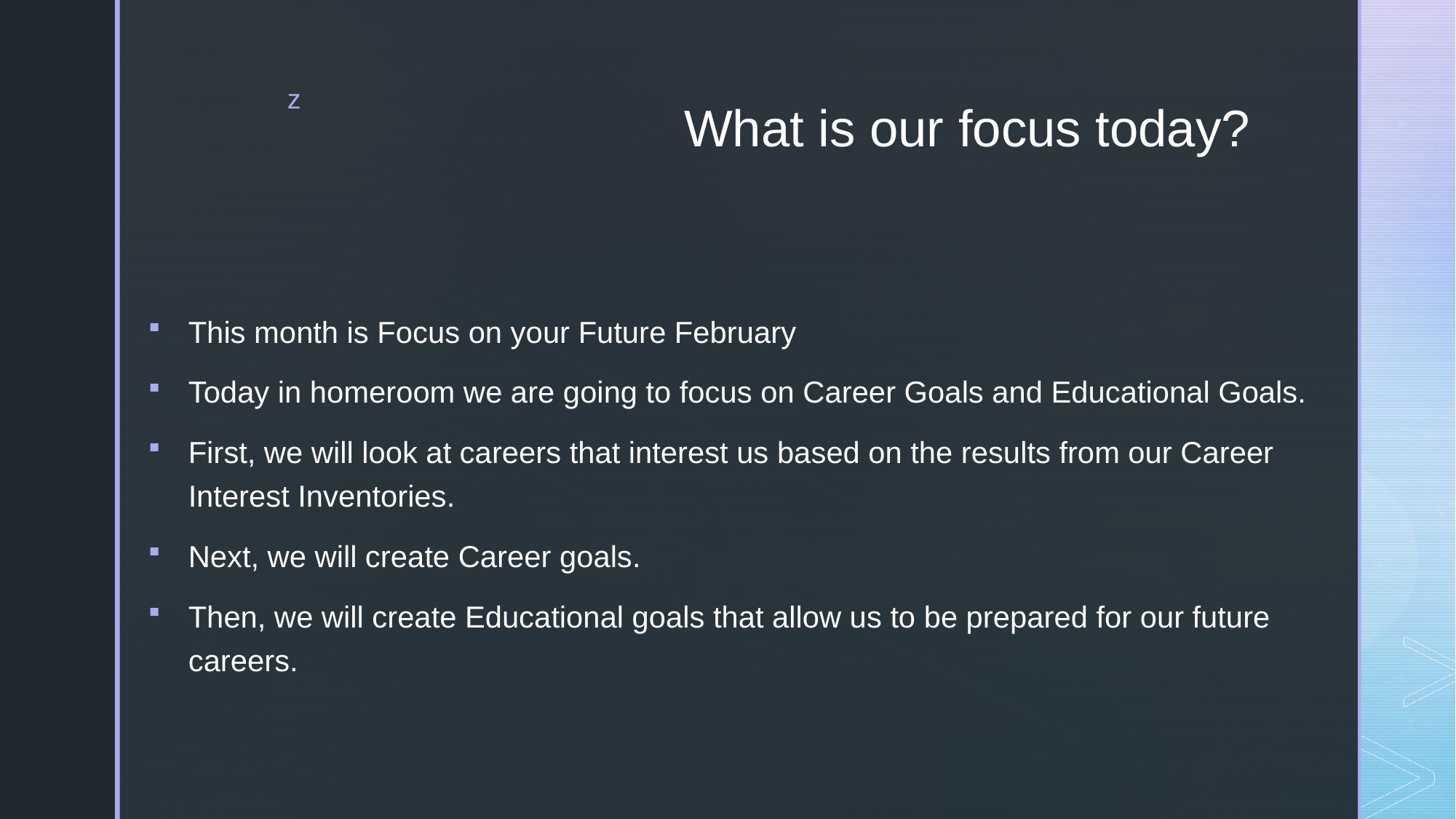

# What is our focus today?
This month is Focus on your Future February
Today in homeroom we are going to focus on Career Goals and Educational Goals.
First, we will look at careers that interest us based on the results from our Career Interest Inventories.
Next, we will create Career goals.
Then, we will create Educational goals that allow us to be prepared for our future careers.